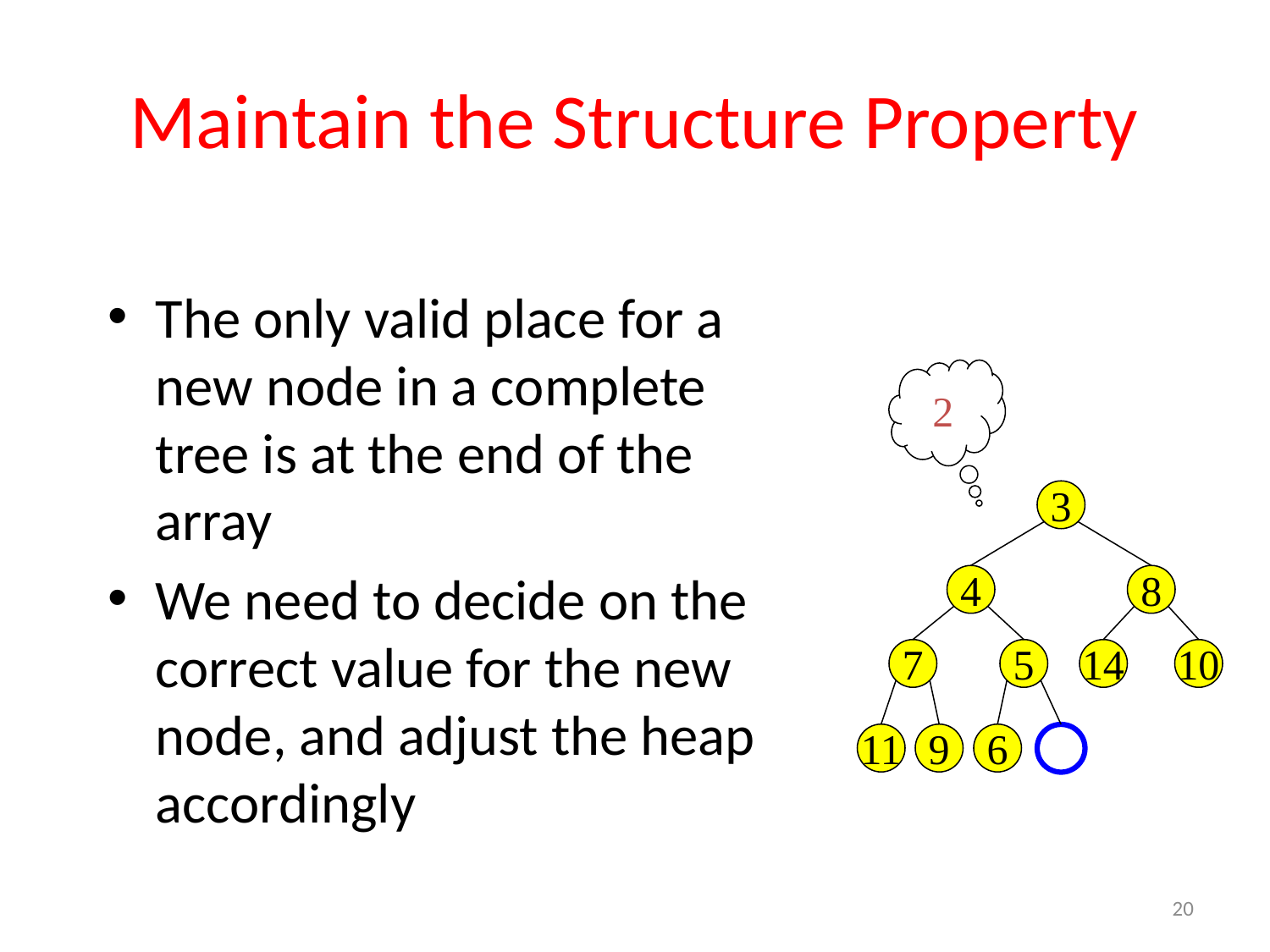

# Maintain the Structure Property
The only valid place for a new node in a complete tree is at the end of the array
We need to decide on the correct value for the new node, and adjust the heap accordingly
2
3
4
8
7
5
14
10
11
9
6

20